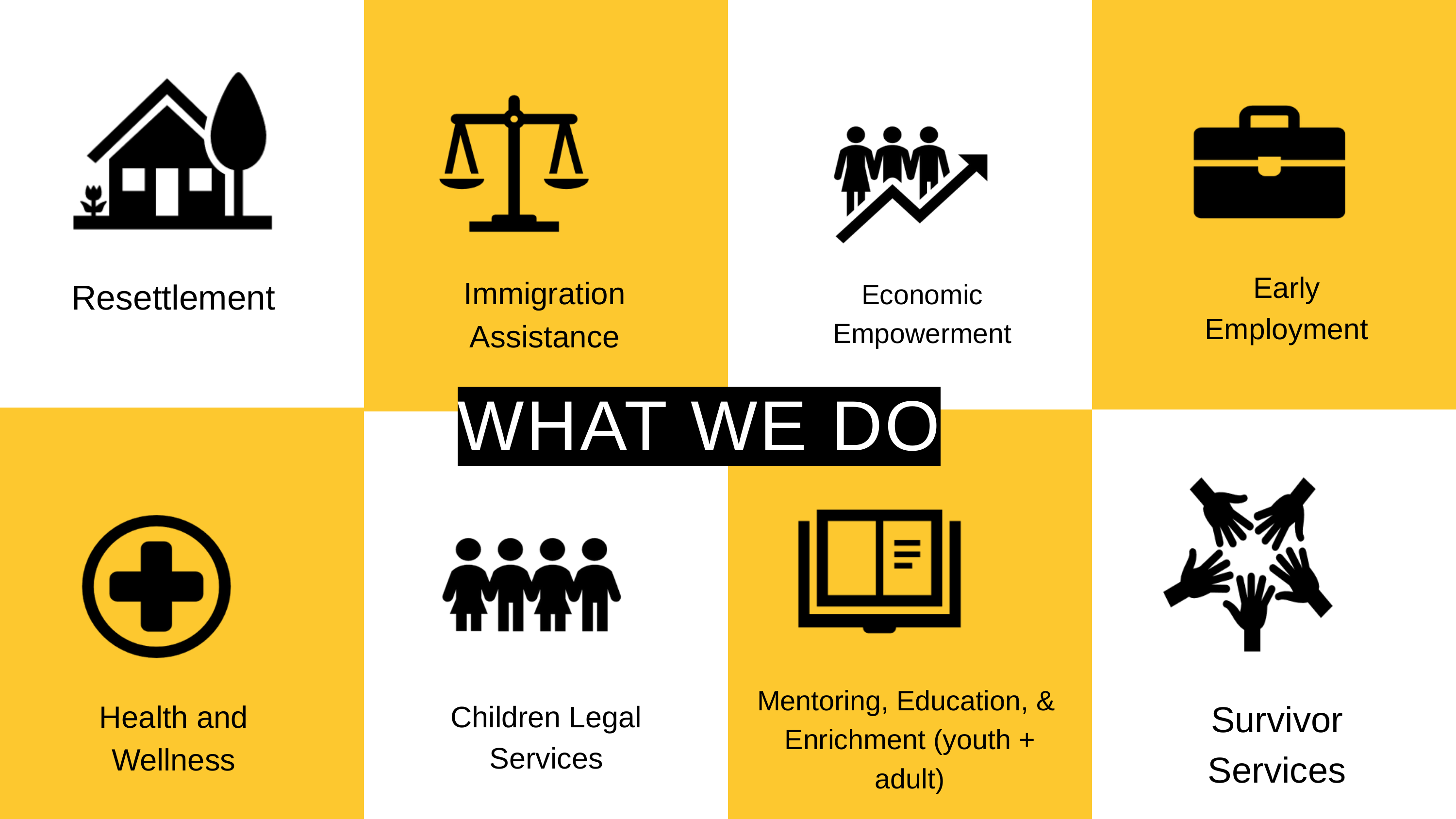

Immigration Assistance

Early Employment

Economic Empowerment
Resettlement
WHAT WE DO

Survivor Services

Mentoring, Education, &
Enrichment (youth + adult)

Health and Wellness

Children Legal Services
SERVICES